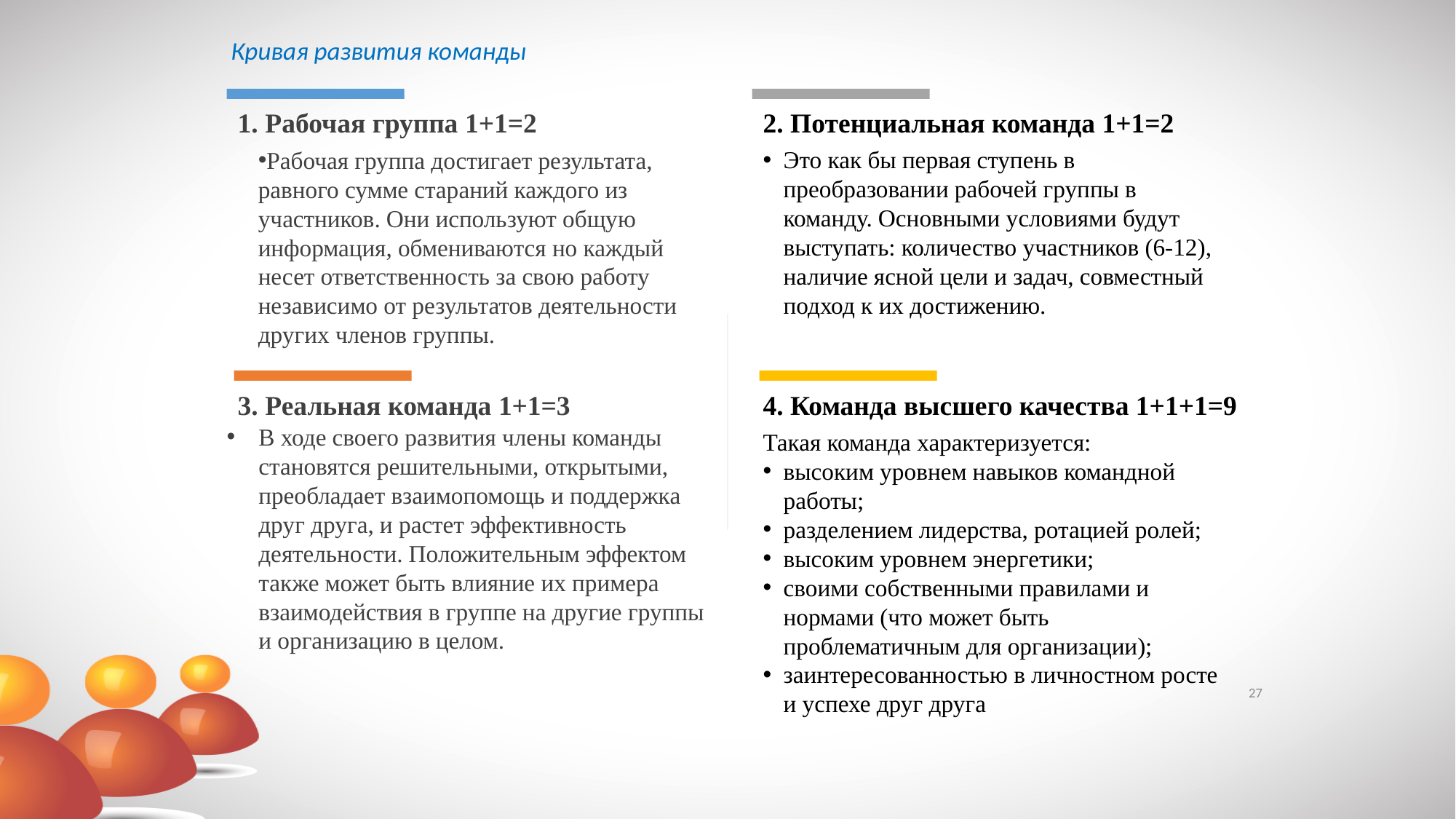

# Кривая развития команды

1. Рабочая группа 1+1=2
2. Потенциальная команда 1+1=2
Это как бы первая ступень в преобразовании рабочей группы в команду. Основными условиями будут выступать: количество участников (6-12), наличие ясной цели и задач, совместный подход к их достижению.
Рабочая группа достигает результата, равного сумме стараний каждого из участников. Они используют общую информация, обмениваются но каждый несет ответственность за свою работу независимо от результатов деятельности других членов группы.

3. Реальная команда 1+1=3
4. Команда высшего качества 1+1+1=9
Такая команда характеризуется:
высоким уровнем навыков командной работы;
разделением лидерства, ротацией ролей;
высоким уровнем энергетики;
своими собственными правилами и нормами (что может быть проблематичным для организации);
заинтересованностью в личностном росте и успехе друг друга
В ходе своего развития члены команды становятся решительными, открытыми, преобладает взаимопомощь и поддержка друг друга, и растет эффективность деятельности. Положительным эффектом также может быть влияние их примера взаимодействия в группе на другие группы и организацию в целом.
27